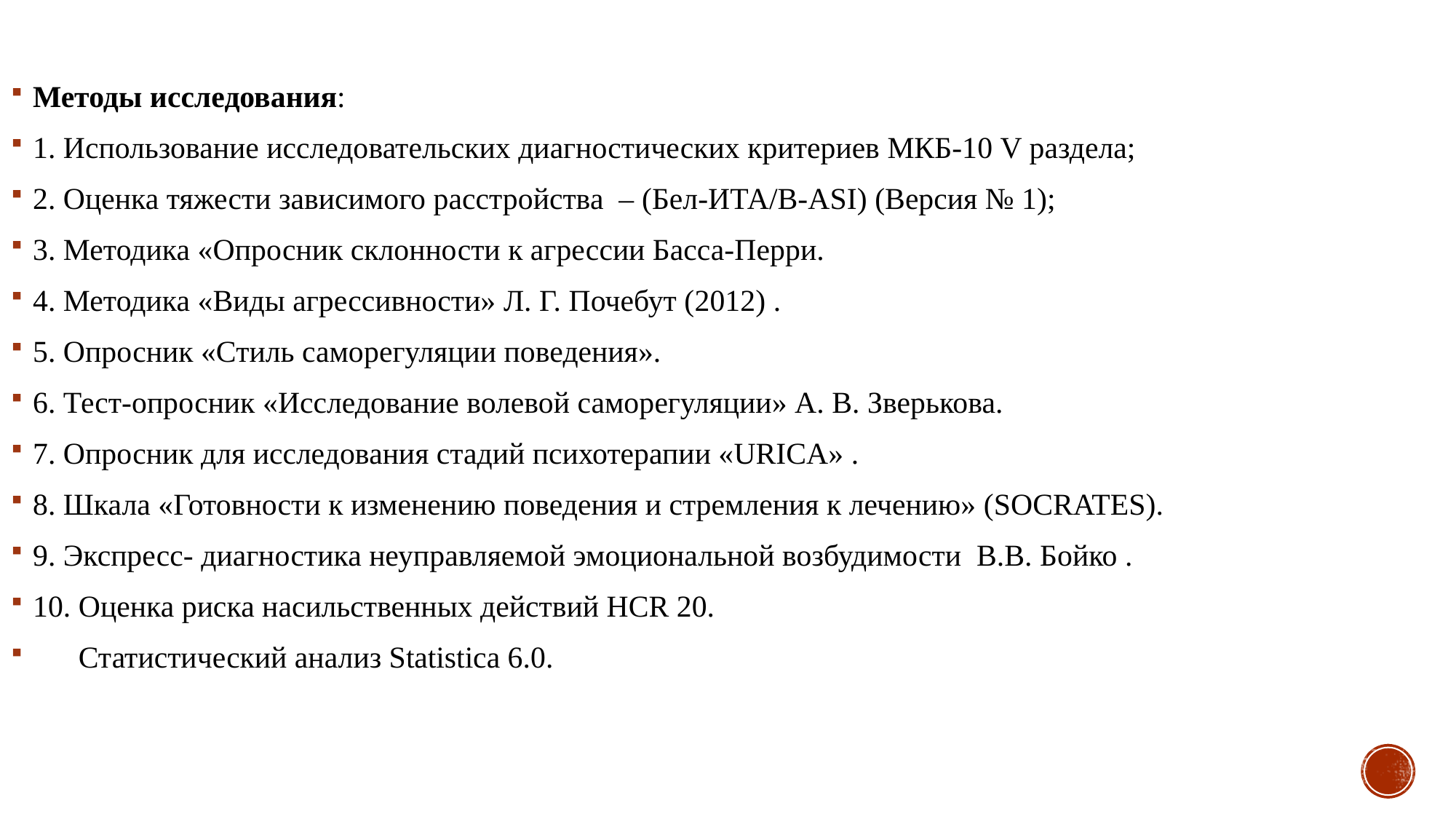

Методы исследования:
1. Использование исследовательских диагностических критериев МКБ-10 V раздела;
2. Оценка тяжести зависимого расстройства  – (Бел-ИТА/B-ASI) (Версия № 1);
3. Методика «Опросник склонности к агрессии Басса-Перри.
4. Методика «Виды агрессивности» Л. Г. Почебут (2012) .
5. Опросник «Стиль саморегуляции поведения».
6. Тест-опросник «Исследование волевой саморегуляции» А. В. Зверькова.
7. Опросник для исследования стадий психотерапии «URICA» .
8. Шкала «Готовности к изменению поведения и стремления к лечению» (SOCRATES).
9. Экспресс- диагностика неуправляемой эмоциональной возбудимости  В.В. Бойко .
10. Оценка риска насильственных действий HCR 20.
      Статистический анализ Statistica 6.0.